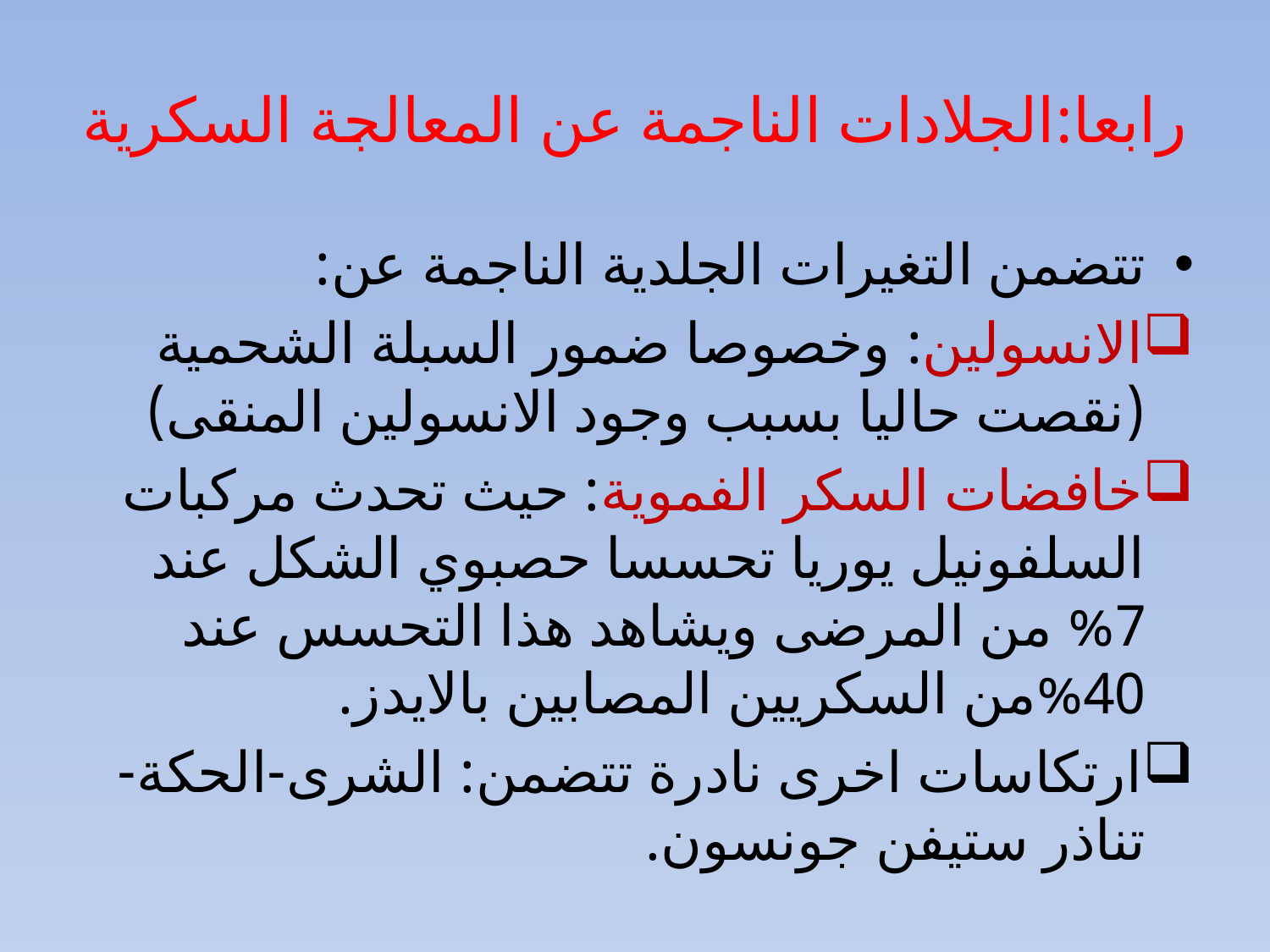

# رابعا:الجلادات الناجمة عن المعالجة السكرية
تتضمن التغيرات الجلدية الناجمة عن:
الانسولين: وخصوصا ضمور السبلة الشحمية (نقصت حاليا بسبب وجود الانسولين المنقى)
خافضات السكر الفموية: حيث تحدث مركبات السلفونيل يوريا تحسسا حصبوي الشكل عند 7% من المرضى ويشاهد هذا التحسس عند 40%من السكريين المصابين بالايدز.
ارتكاسات اخرى نادرة تتضمن: الشرى-الحكة-تناذر ستيفن جونسون.